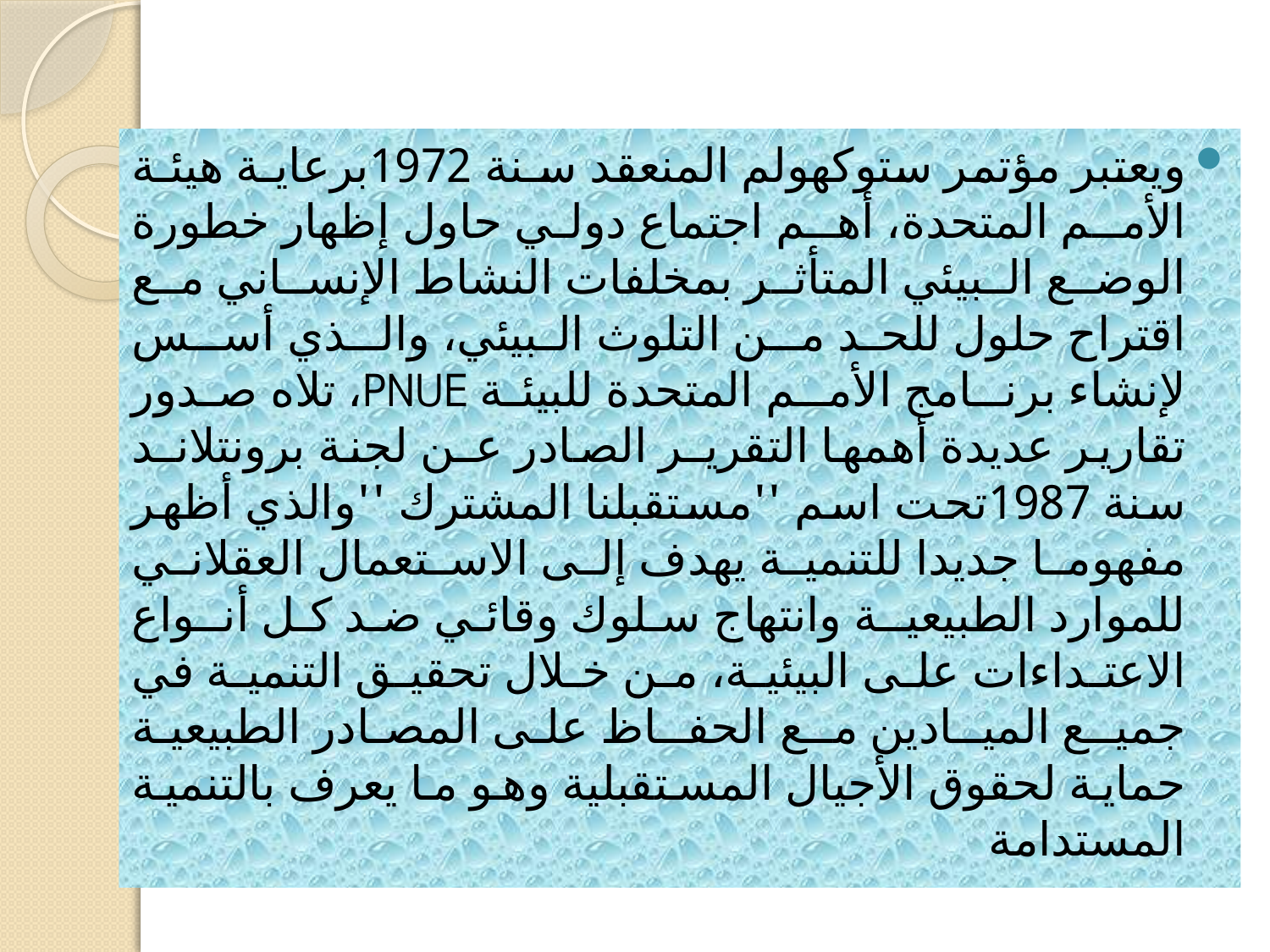

ويعتبر مؤتمر ستوكهولم المنعقد سـنة 1972برعايـة هيئـة الأمـم المتحدة، أهـم اجتماع دولي حاول إظهار خطورة الوضع البيئي المتأثر بمخلفات النشاط الإنساني مع اقتراح حلول للحد مـن التلوث البيئي، والـذي أسـس لإنشاء برنـامج الأمـم المتحدة للبيئة PNUE، تلاه صدور تقارير عديدة أهمها التقريـر الصادر عـن لجنة برونتلانـد سنة 1987تحت اسم ''مستقبلنا المشترك ''والذي أظهر مفهوما جديدا للتنمية يهدف إلى الاستعمال العقلاني للموارد الطبيعيـة وانتهاج سلوك وقائي ضد كل أنـواع الاعتـداءات علـى البيئيـة، مـن خـلال تحقيـق التنميـة في جميـع الميـادين مـع الحفـاظ على المصادر الطبيعية حماية لحقوق الأجيال المستقبلية وهو ما يعرف بالتنمية المستدامة